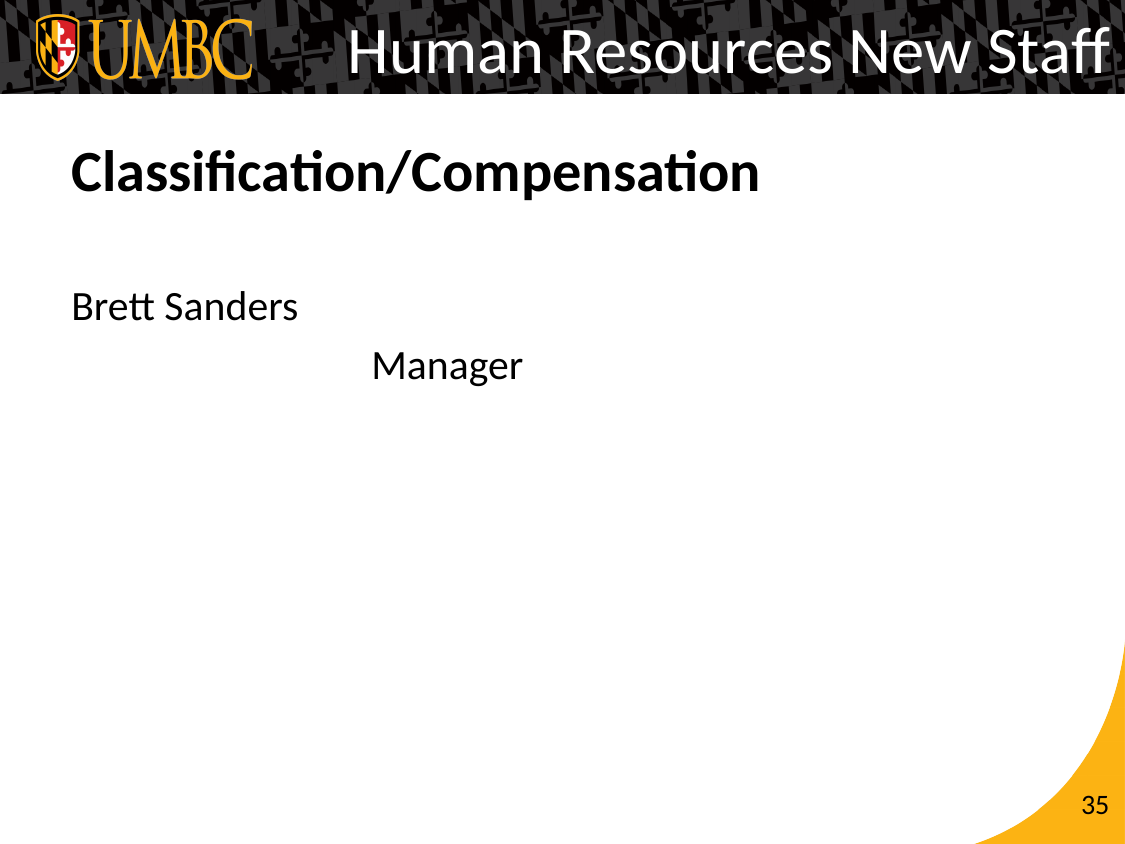

Human Resources New Staff
# Classification/Compensation
Brett Sanders
		Manager
35